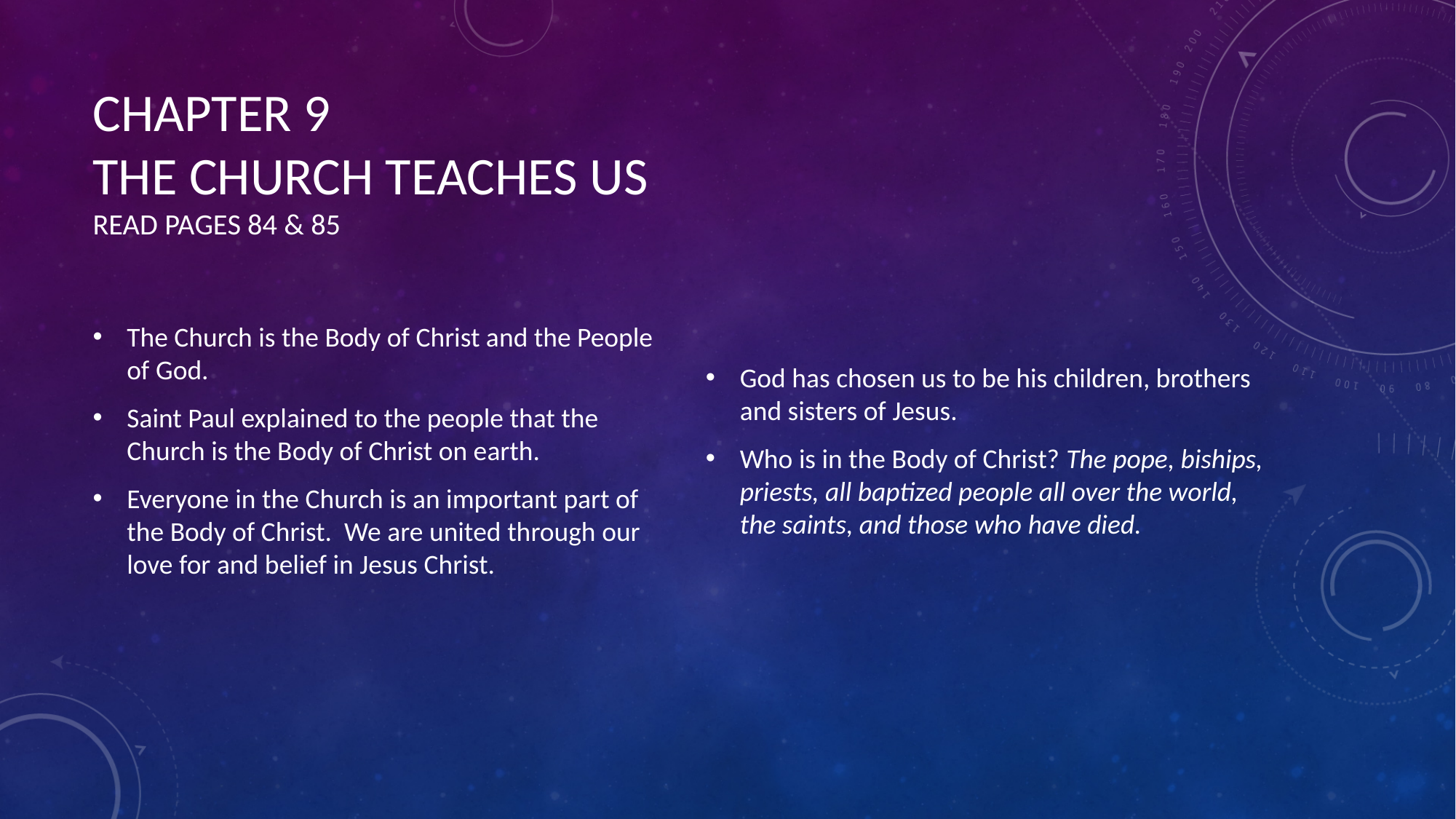

# Chapter 9 The Church Teaches us Read pages 84 & 85
The Church is the Body of Christ and the People of God.
Saint Paul explained to the people that the Church is the Body of Christ on earth.
Everyone in the Church is an important part of the Body of Christ.  We are united through our love for and belief in Jesus Christ.

God has chosen us to be his children, brothers and sisters of Jesus.
Who is in the Body of Christ? The pope, biships, priests, all baptized people all over the world, the saints, and those who have died.